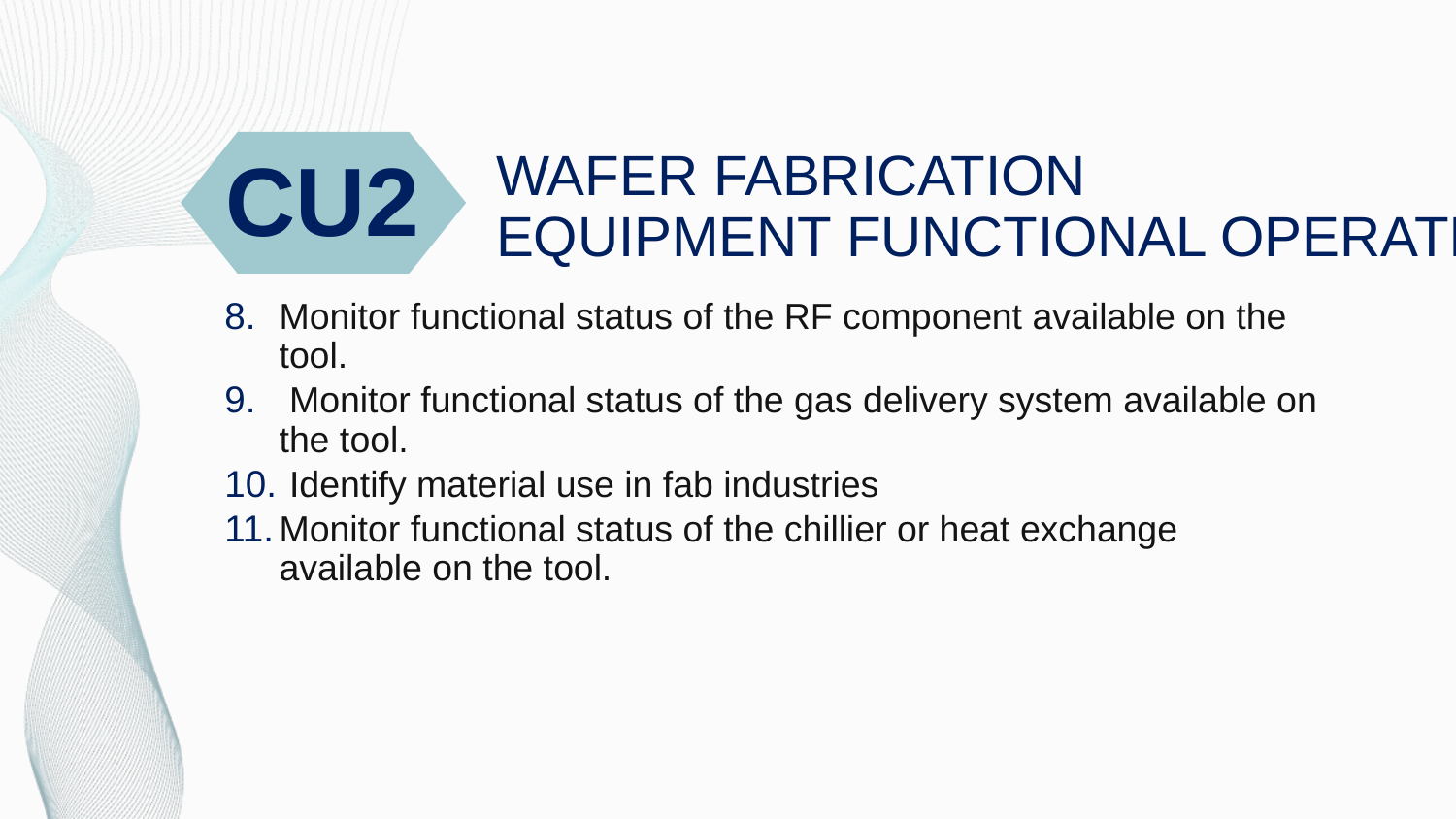

CU2
# WAFER FABRICATION EQUIPMENT FUNCTIONAL OPERATION
Monitor functional status of the RF component available on the tool.
 Monitor functional status of the gas delivery system available on the tool.
 Identify material use in fab industries
Monitor functional status of the chillier or heat exchange available on the tool.